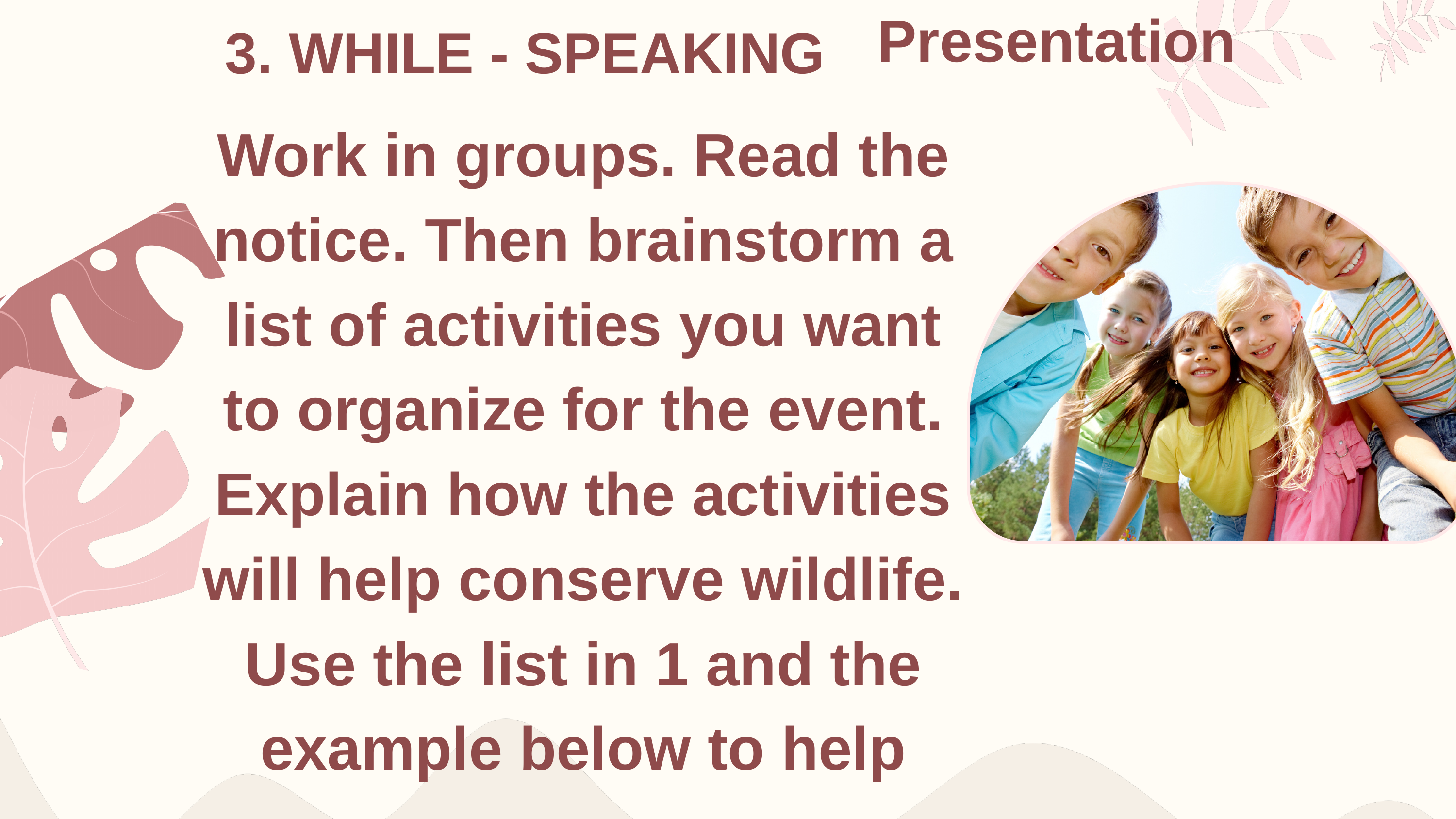

Presentation
3. WHILE - SPEAKING
Work in groups. Read the notice. Then brainstorm a list of activities you want to organize for the event. Explain how the activities will help conserve wildlife. Use the list in 1 and the example below to help you.